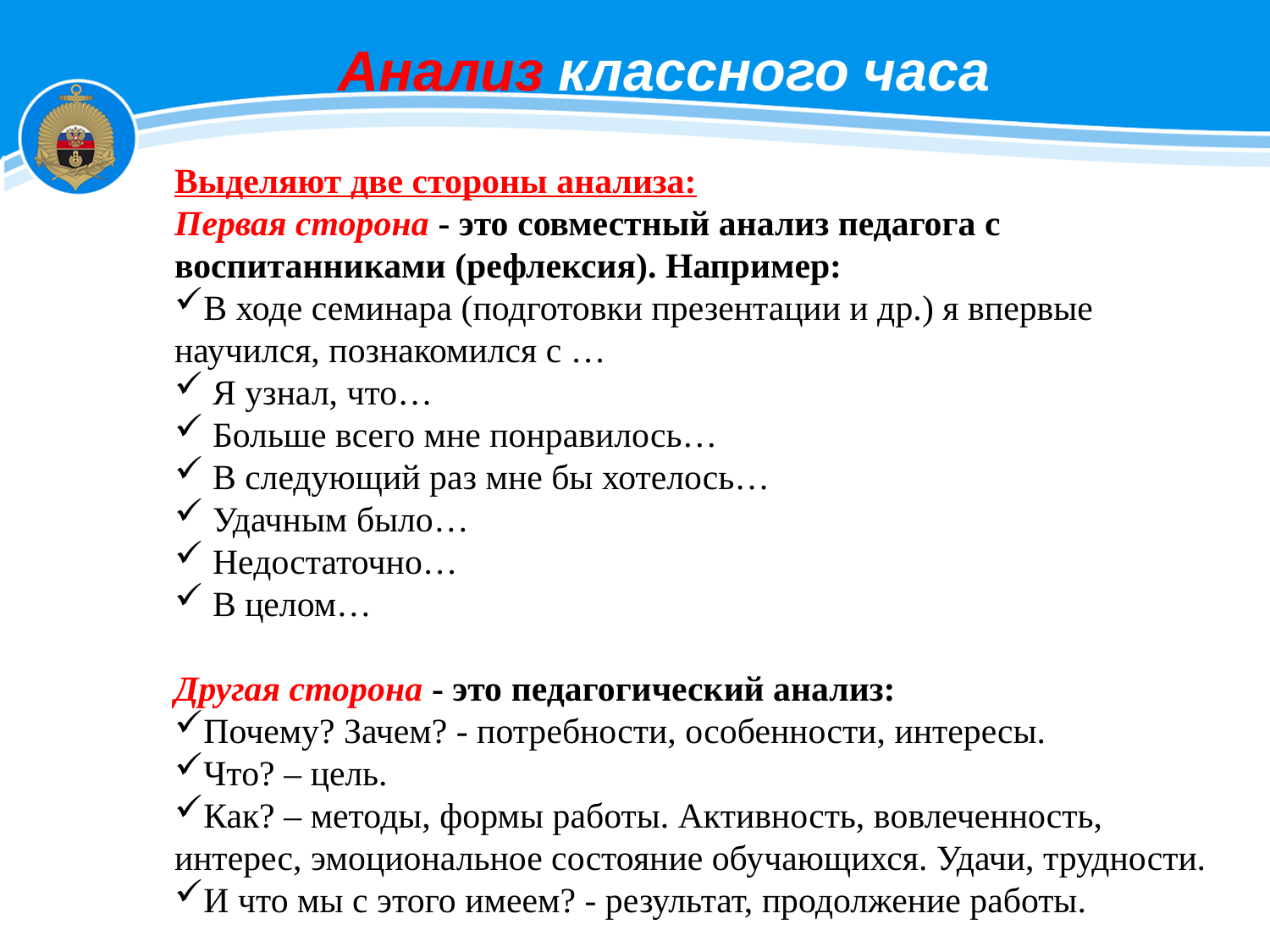

Анализ классного часа
Выделяют две стороны анализа:
Первая сторона - это совместный анализ педагога с воспитанниками (рефлексия). Например:
В ходе семинара (подготовки презентации и др.) я впервые научился, познакомился с …
 Я узнал, что…
 Больше всего мне понравилось…
 В следующий раз мне бы хотелось…
 Удачным было…
 Недостаточно…
 В целом…

Другая сторона - это педагогический анализ:
Почему? Зачем? - потребности, особенности, интересы.
Что? – цель.
Как? – методы, формы работы. Активность, вовлеченность, интерес, эмоциональное состояние обучающихся. Удачи, трудности.
И что мы с этого имеем? - результат, продолжение работы.

1